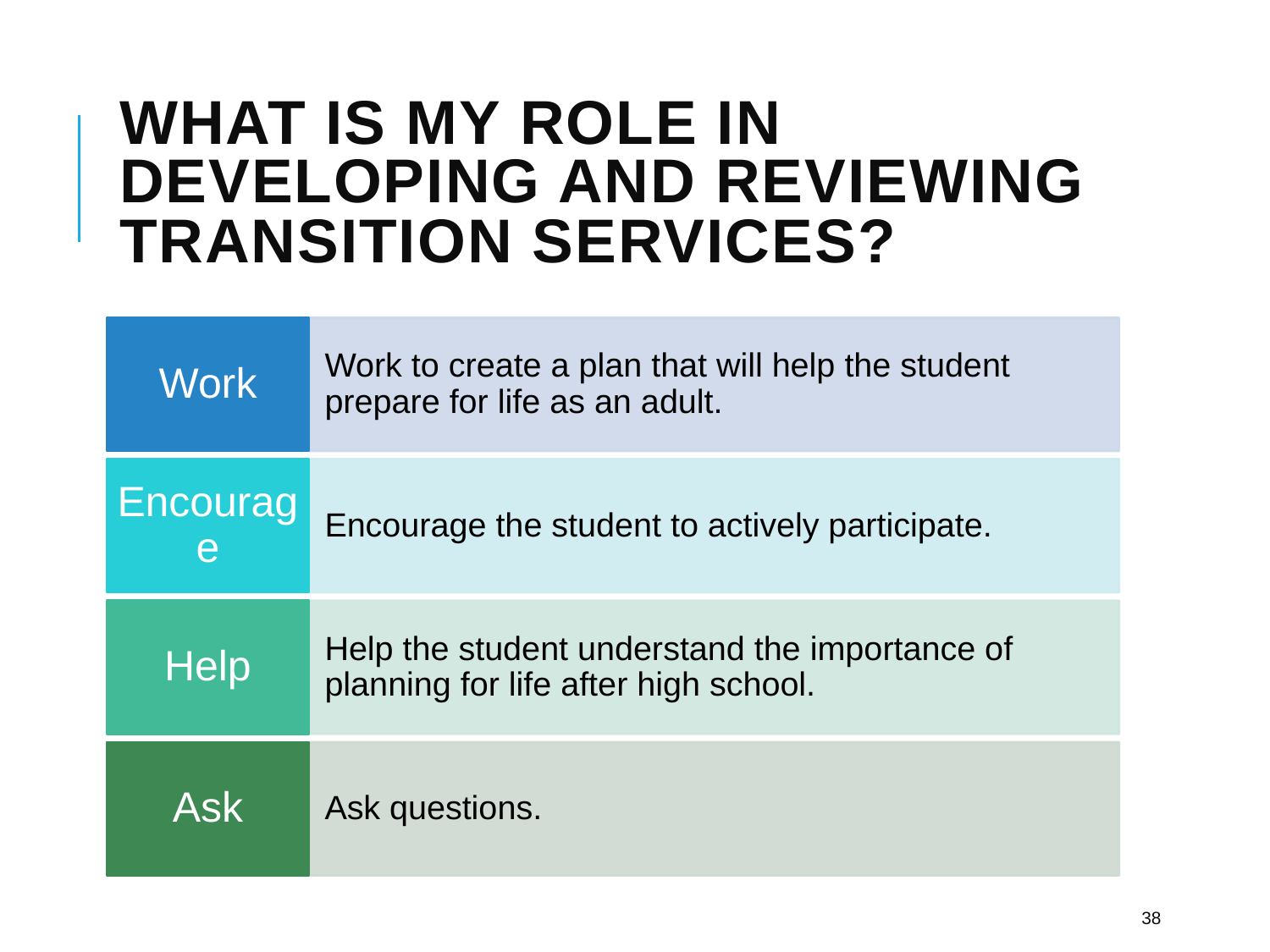

# What is My Role in Developing and Reviewing Transition Services?
Work to create a plan that will help the student prepare for life as an adult.
Work
Encourage the student to actively participate.
Encourage
Help the student understand the importance of planning for life after high school.
Help
Ask questions.
Ask
38